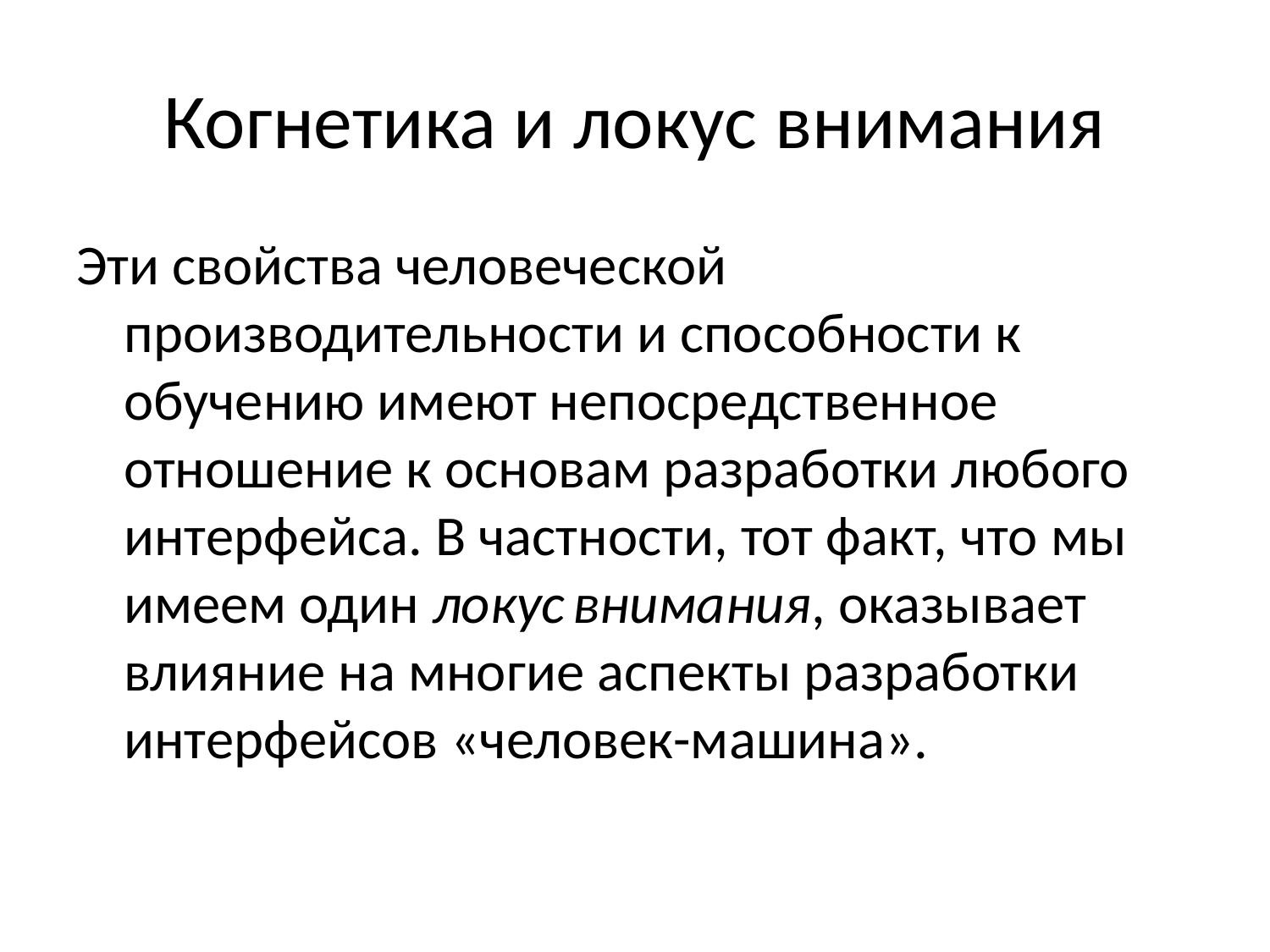

# Когнетика и локус внимания
Эти свойства человеческой производительности и способности к обучению имеют непосредственное отношение к основам разработки любого интерфейса. В частности, тот факт, что мы имеем один локус внимания, оказывает влияние на многие аспекты разработки интерфейсов «человек-машина».